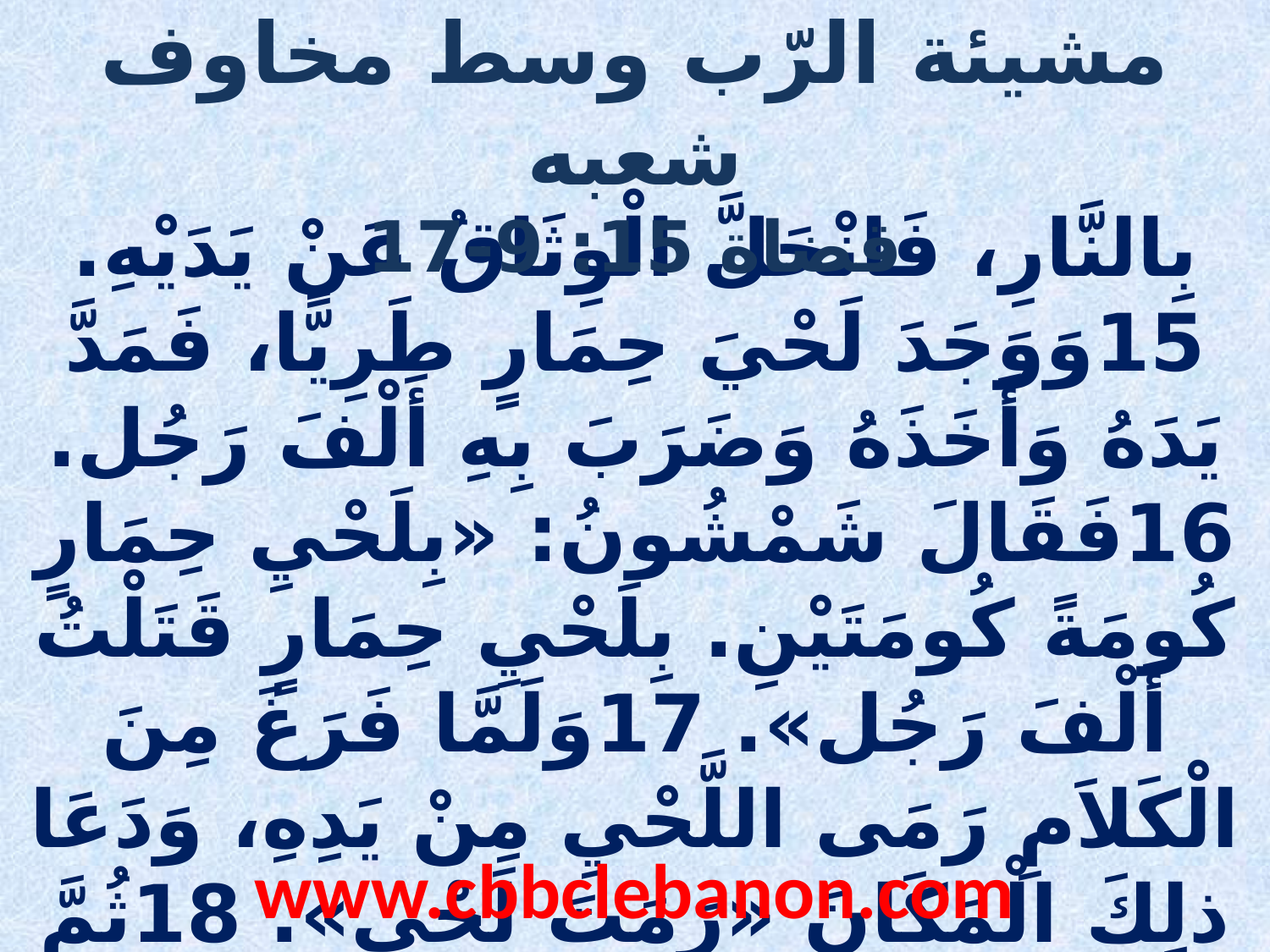

مشيئة الرّب وسط مخاوف شعبه
قضاة 15: 9-17

بِالنَّارِ، فَانْحَلَّ الْوِثَاقُ عَنْ يَدَيْهِ. 15وَوَجَدَ لَحْيَ حِمَارٍ طَرِيًّا، فَمَدَّ يَدَهُ وَأَخَذَهُ وَضَرَبَ بِهِ أَلْفَ رَجُل. 16فَقَالَ شَمْشُونُ: «بِلَحْيِ حِمَارٍ كُومَةً كُومَتَيْنِ. بِلَحْيِ حِمَارٍ قَتَلْتُ أَلْفَ رَجُل». 17وَلَمَّا فَرَغَ مِنَ الْكَلاَمِ رَمَى اللَّحْيِ مِنْ يَدِهِ، وَدَعَا ذلِكَ الْمَكَانَ «رَمَتَ لَحْيٍ». 18ثُمَّ عَطِشَ جِدًّا فَدَعَا الرَّبَّ وَقَالَ: «إِنَّكَ قَدْ جَعَلْتَ بِيَدِ عَبْدِكَ هذَا الْخَلاَصَ الْعَظِيمَ، وَالآنَ أَمُوتُ مِنَ الْعَطَشِ وَأَسْقُطُ بِيَدِ

www.cbbclebanon.com